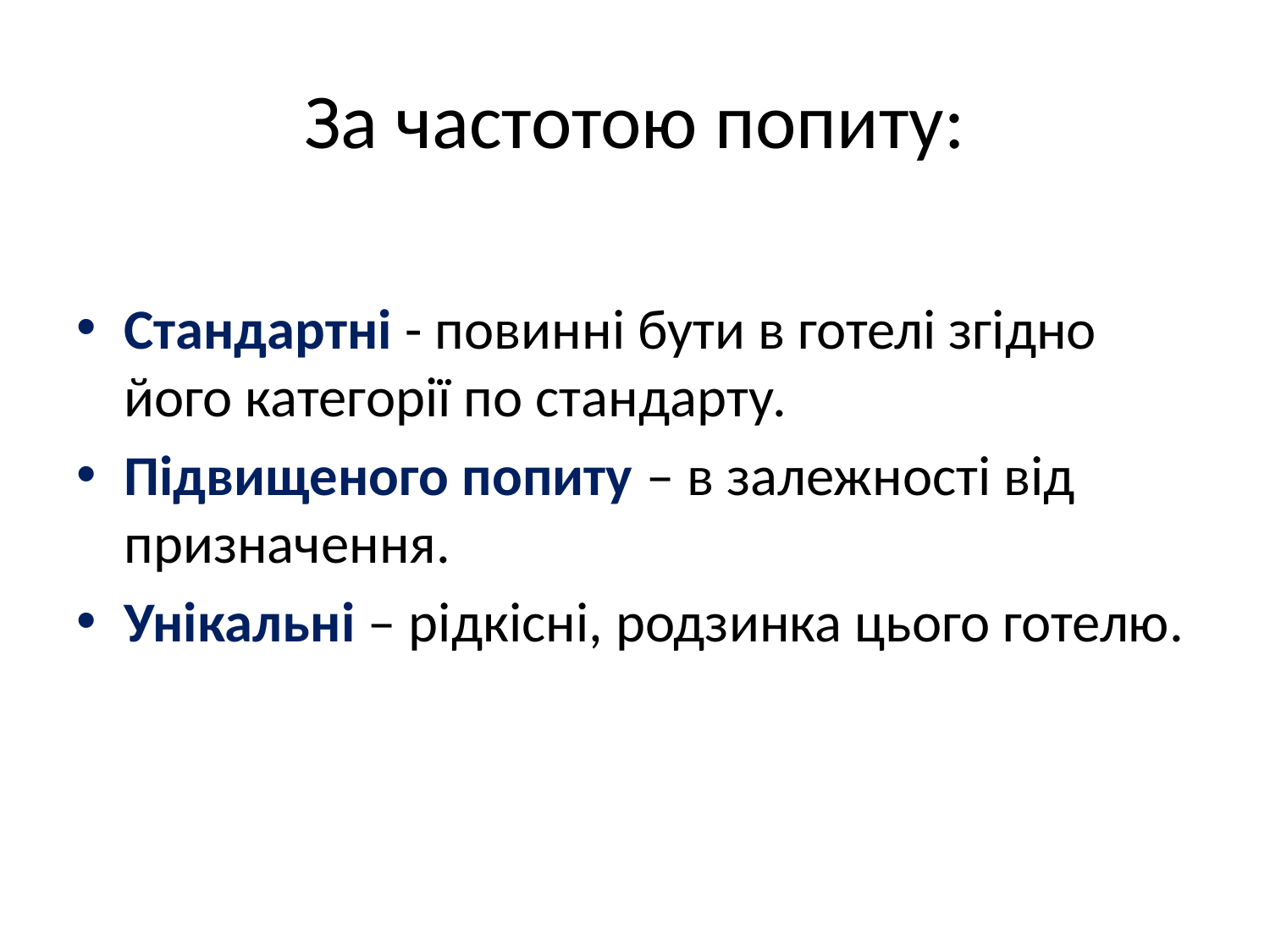

# За частотою попиту:
Стандартні - повинні бути в готелі згідно його категорії по стандарту.
Підвищеного попиту – в залежності від призначення.
Унікальні – рідкісні, родзинка цього готелю.